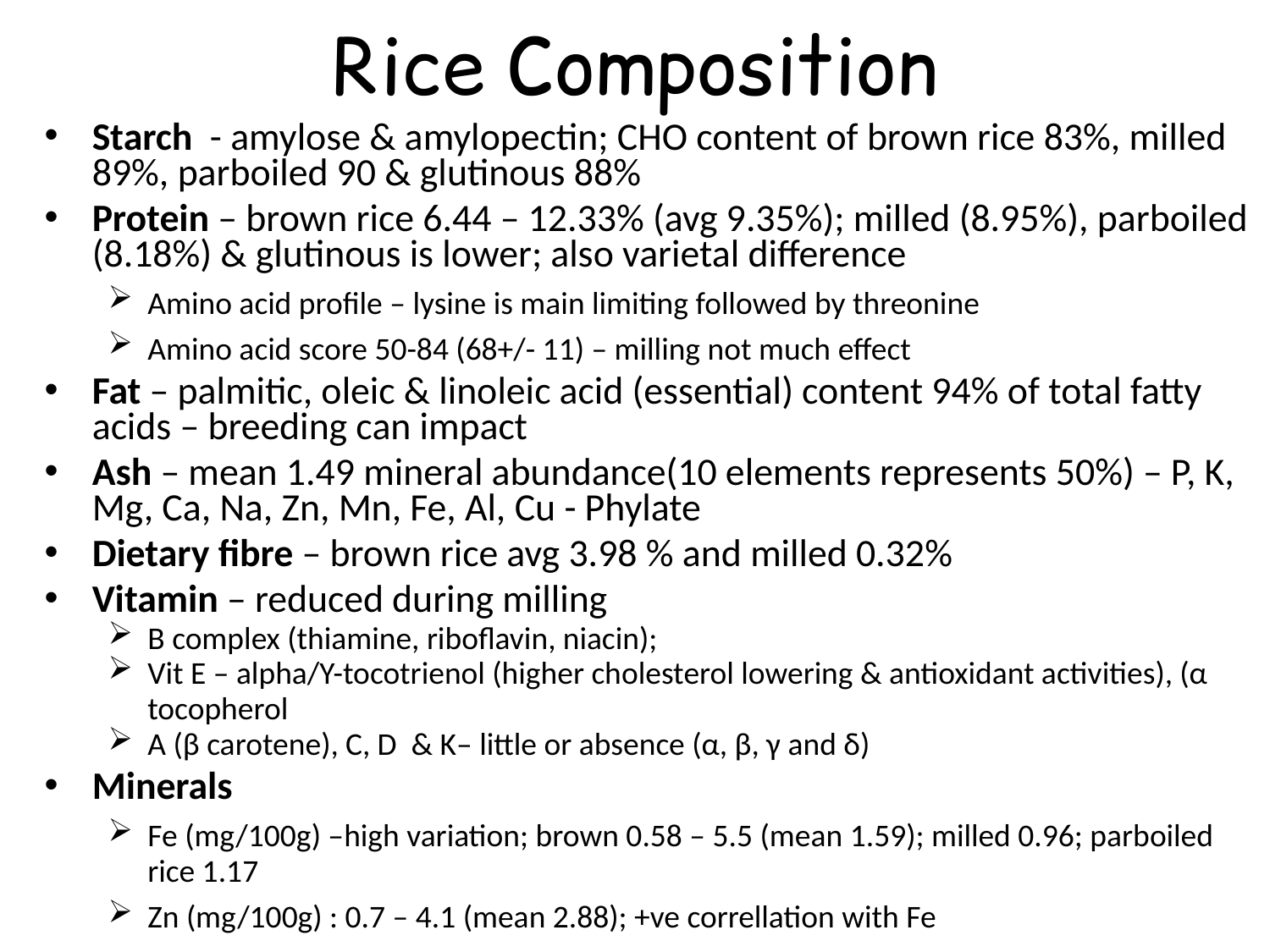

# Rice Composition
Starch  - amylose & amylopectin; CHO content of brown rice 83%, milled 89%, parboiled 90 & glutinous 88%
Protein – brown rice 6.44 – 12.33% (avg 9.35%); milled (8.95%), parboiled (8.18%) & glutinous is lower; also varietal difference
Amino acid profile – lysine is main limiting followed by threonine
Amino acid score 50-84 (68+/- 11) – milling not much effect
Fat – palmitic, oleic & linoleic acid (essential) content 94% of total fatty acids – breeding can impact
Ash – mean 1.49 mineral abundance(10 elements represents 50%) – P, K, Mg, Ca, Na, Zn, Mn, Fe, Al, Cu - Phylate
Dietary fibre – brown rice avg 3.98 % and milled 0.32%
Vitamin – reduced during milling
B complex (thiamine, riboflavin, niacin);
Vit E – alpha/Y-tocotrienol (higher cholesterol lowering & antioxidant activities), (α tocopherol
A (β carotene), C, D  & K– little or absence (α, β, γ and δ)
Minerals
Fe (mg/100g) –high variation; brown 0.58 – 5.5 (mean 1.59); milled 0.96; parboiled rice 1.17
Zn (mg/100g) : 0.7 – 4.1 (mean 2.88); +ve correllation with Fe